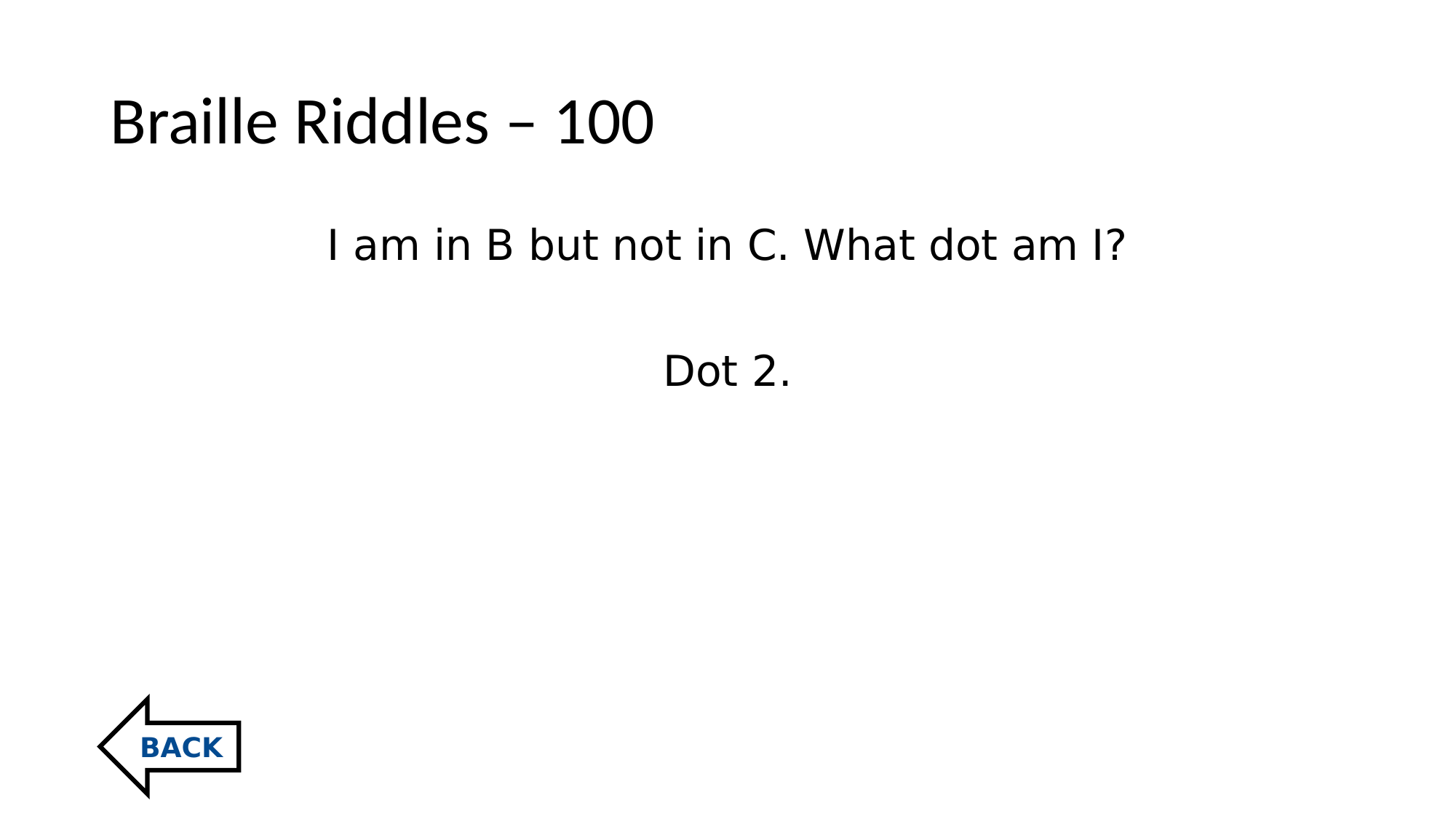

# Braille Riddles – 100
I am in B but not in C. What dot am I?
Dot 2.